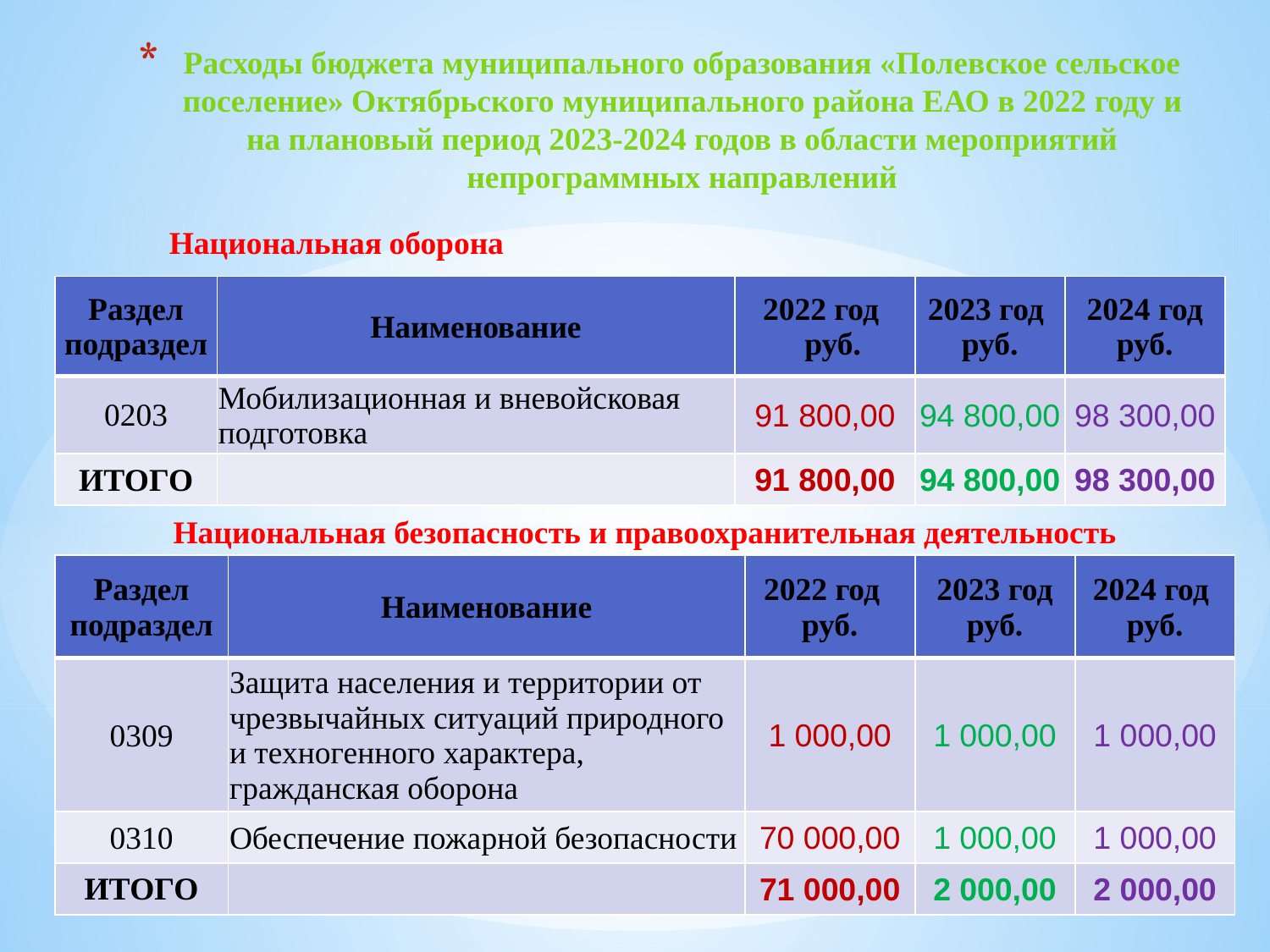

# Расходы бюджета муниципального образования «Полевское сельское поселение» Октябрьского муниципального района ЕАО в 2022 году и на плановый период 2023-2024 годов в области мероприятий непрограммных направлений
Национальная оборона
| Раздел подраздел | Наименование | 2022 год руб. | 2023 год руб. | 2024 год руб. |
| --- | --- | --- | --- | --- |
| 0203 | Мобилизационная и вневойсковая подготовка | 91 800,00 | 94 800,00 | 98 300,00 |
| ИТОГО |  | 91 800,00 | 94 800,00 | 98 300,00 |
Национальная безопасность и правоохранительная деятельность
| Раздел подраздел | Наименование | 2022 год руб. | 2023 год руб. | 2024 год руб. |
| --- | --- | --- | --- | --- |
| 0309 | Защита населения и территории от чрезвычайных ситуаций природного и техногенного характера, гражданская оборона | 1 000,00 | 1 000,00 | 1 000,00 |
| 0310 | Обеспечение пожарной безопасности | 70 000,00 | 1 000,00 | 1 000,00 |
| ИТОГО |  | 71 000,00 | 2 000,00 | 2 000,00 |